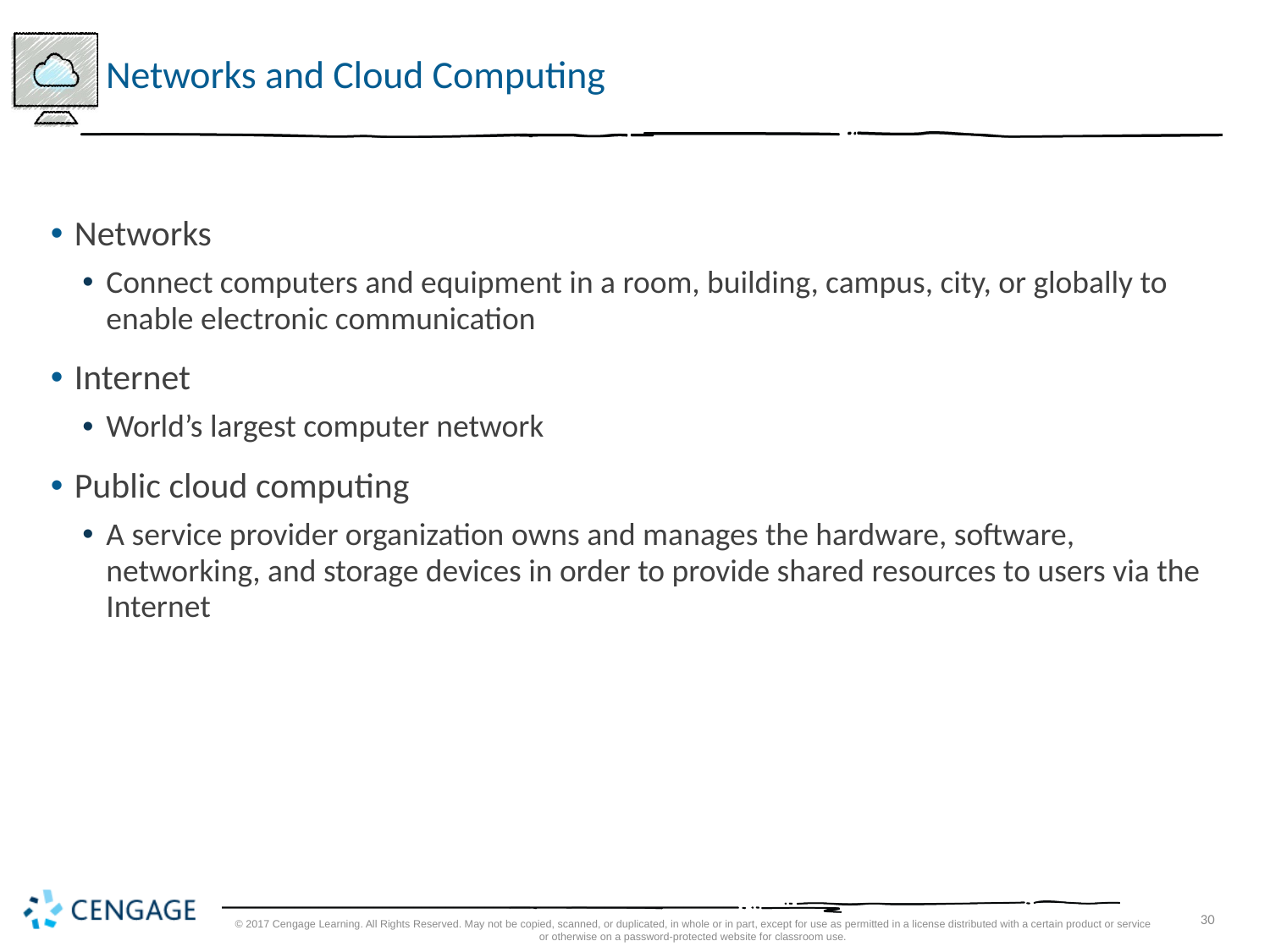

# Networks and Cloud Computing
Networks
Connect computers and equipment in a room, building, campus, city, or globally to enable electronic communication
Internet
World’s largest computer network
Public cloud computing
A service provider organization owns and manages the hardware, software, networking, and storage devices in order to provide shared resources to users via the Internet
© 2017 Cengage Learning. All Rights Reserved. May not be copied, scanned, or duplicated, in whole or in part, except for use as permitted in a license distributed with a certain product or service or otherwise on a password-protected website for classroom use.